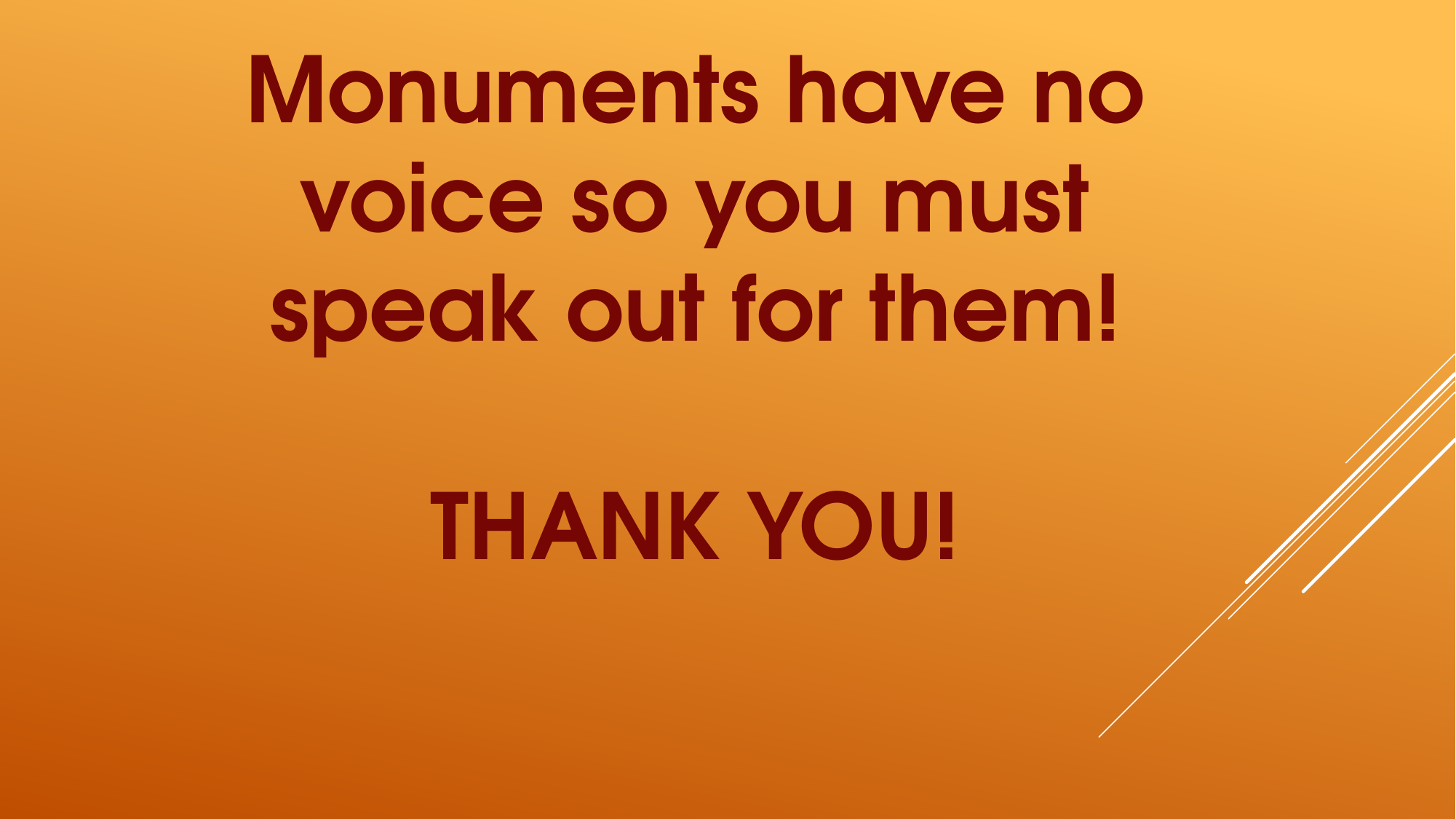

Monuments have no voice so you must speak out for them!

THANK YOU!